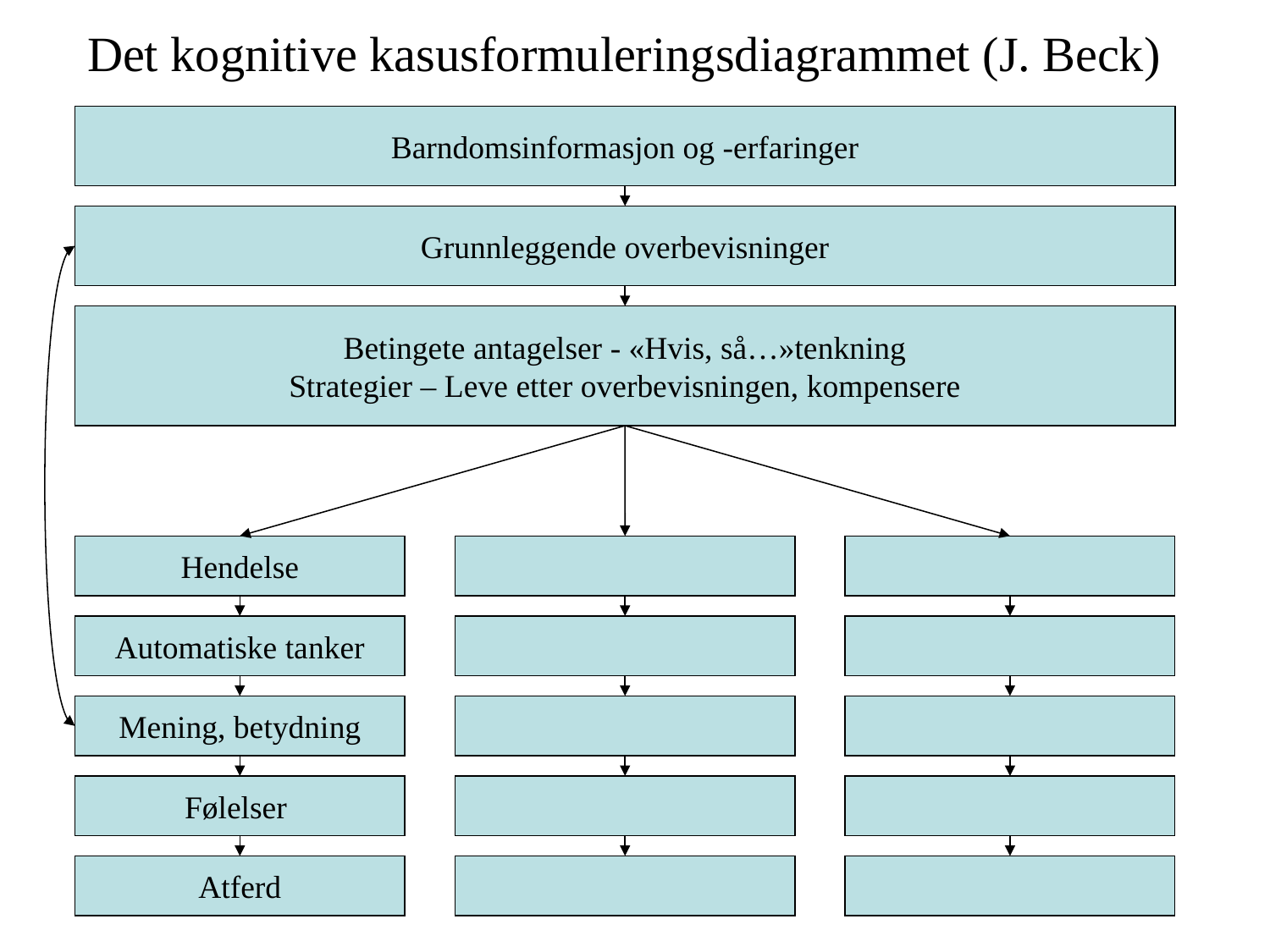

Det kognitive kasusformuleringsdiagrammet (J. Beck)
Barndomsinformasjon og -erfaringer
Grunnleggende overbevisninger
Betingete antagelser - «Hvis, så…»tenkning
Strategier – Leve etter overbevisningen, kompensere
Hendelse

Automatiske tanker

Mening, betydning

Følelser

Atferd